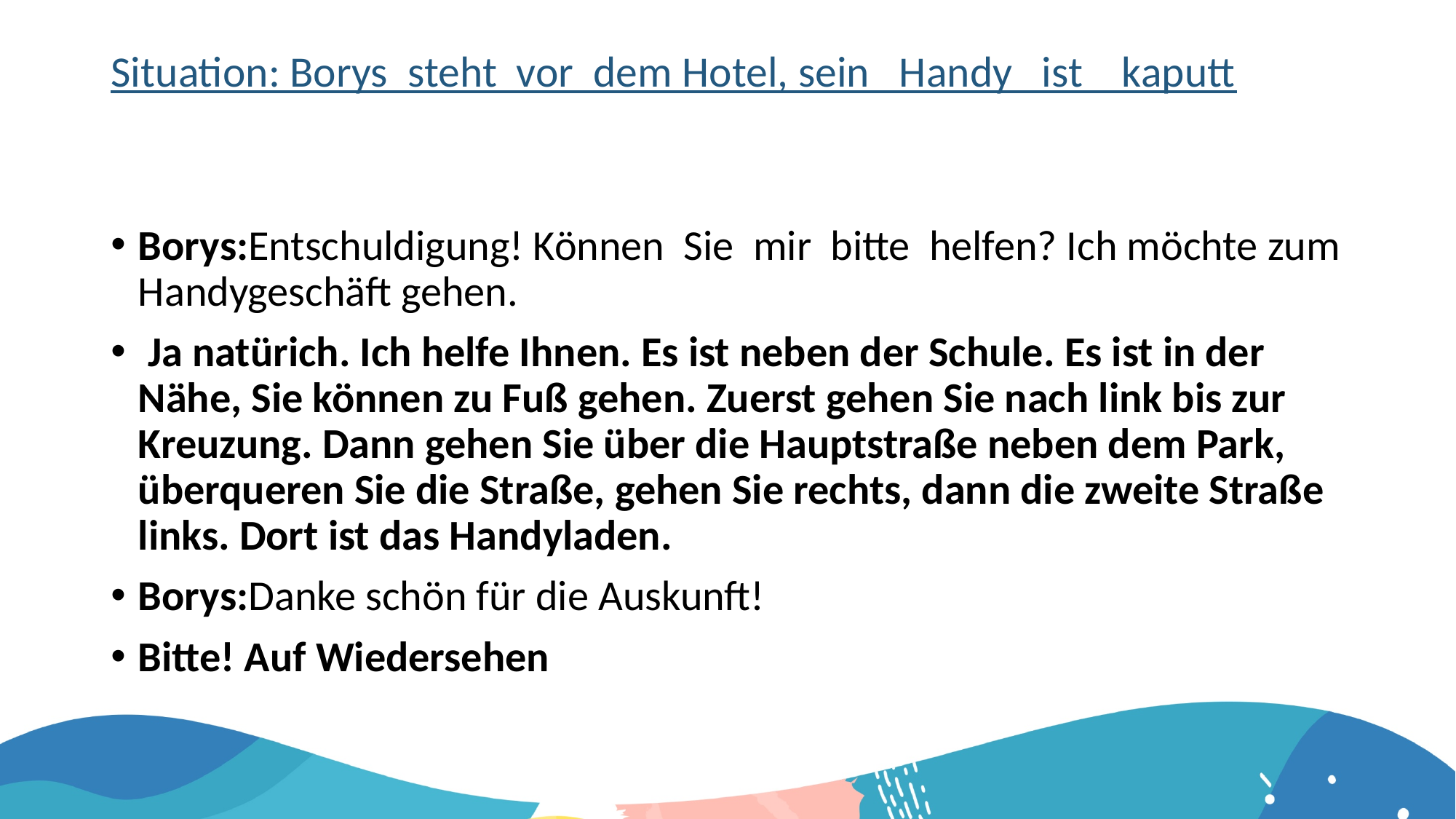

# Situation: Borys  steht  vor  dem Hotel, sein   Handy   ist    kaputt
Borys:Entschuldigung! Können  Sie  mir  bitte  helfen? Ich möchte zum Handygeschäft gehen.
 Ja natürich. Ich helfe Ihnen. Es ist neben der Schule. Es ist in der Nähe, Sie können zu Fuß gehen. Zuerst gehen Sie nach link bis zur Kreuzung. Dann gehen Sie über die Hauptstraße neben dem Park, überqueren Sie die Straße, gehen Sie rechts, dann die zweite Straße links. Dort ist das Handyladen.
Borys:Danke schön für die Auskunft!
Bitte! Auf Wiedersehen